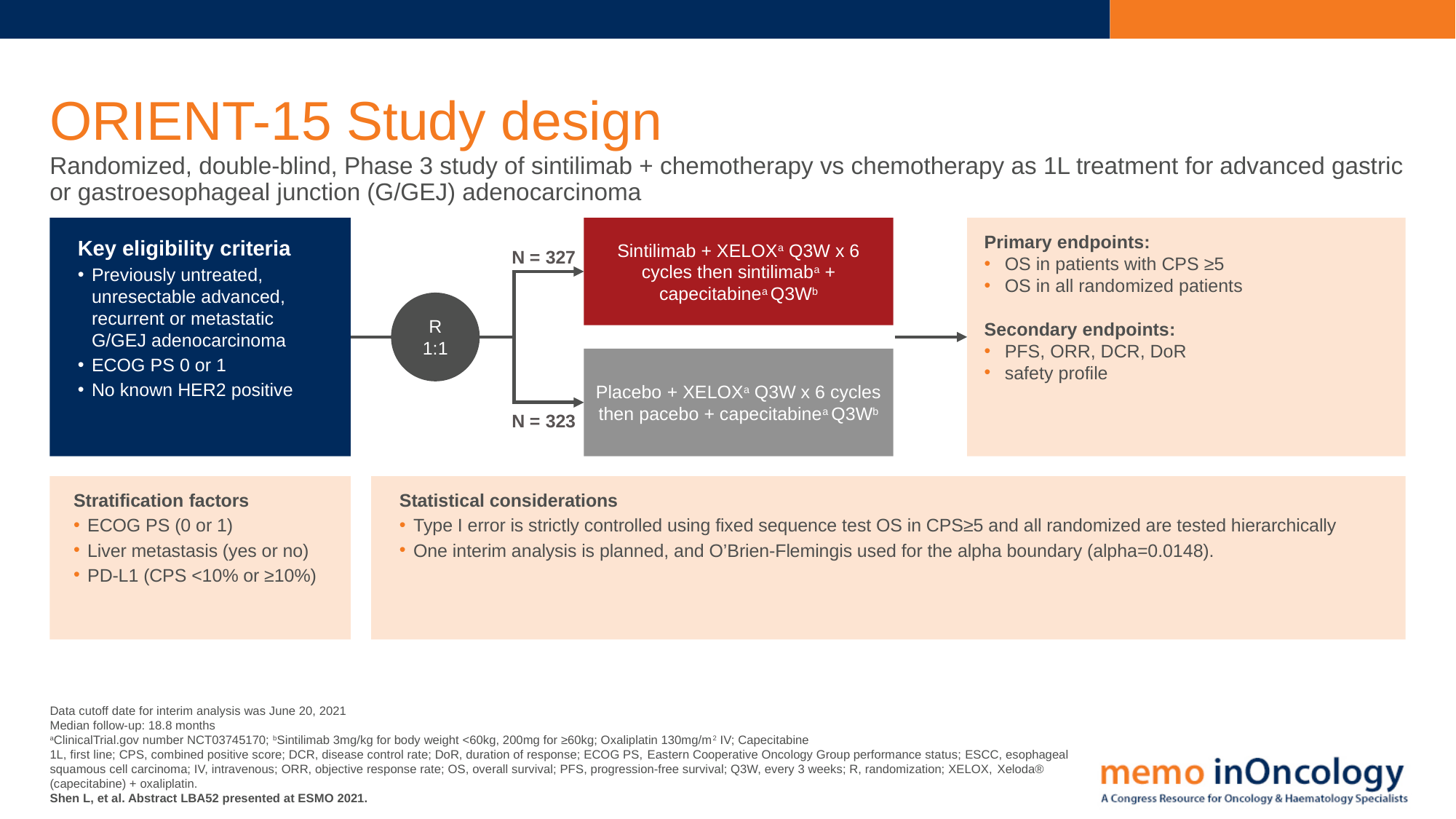

# ORIENT-15 Study design
Randomized, double-blind, Phase 3 study of sintilimab + chemotherapy vs chemotherapy as 1L treatment for advanced gastric or gastroesophageal junction (G/GEJ) adenocarcinoma
Key eligibility criteria
Previously untreated, unresectable advanced, recurrent or metastatic G/GEJ adenocarcinoma
ECOG PS 0 or 1
No known HER2 positive

Primary endpoints:
OS in patients with CPS ≥5
OS in all randomized patients

Secondary endpoints:
PFS, ORR, DCR, DoR
safety profile
Sintilimab + XELOXa Q3W x 6 cycles then sintilimaba + capecitabinea Q3Wb
N = 327
R
1:1
Placebo + XELOXa Q3W x 6 cycles then pacebo + capecitabinea Q3Wb
N = 323
Stratification factors
ECOG PS (0 or 1)
Liver metastasis (yes or no)
PD-L1 (CPS <10% or ≥10%)
Statistical considerations
Type I error is strictly controlled using fixed sequence test OS in CPS≥5 and all randomized are tested hierarchically
One interim analysis is planned, and O’Brien-Flemingis used for the alpha boundary (alpha=0.0148).

Data cutoff date for interim analysis was June 20, 2021
Median follow-up: 18.8 months
aClinicalTrial.gov number NCT03745170; bSintilimab 3mg/kg for body weight <60kg, 200mg for ≥60kg; Oxaliplatin 130mg/m2 IV; Capecitabine
1L, first line; CPS, combined positive score; DCR, disease control rate; DoR, duration of response; ECOG PS, Eastern Cooperative Oncology Group performance status; ESCC, esophageal squamous cell carcinoma; IV, intravenous; ORR, objective response rate; OS, overall survival; PFS, progression-free survival; Q3W, every 3 weeks; R, randomization; XELOX, Xeloda® (capecitabine) + oxaliplatin.
Shen L, et al. Abstract LBA52 presented at ESMO 2021.